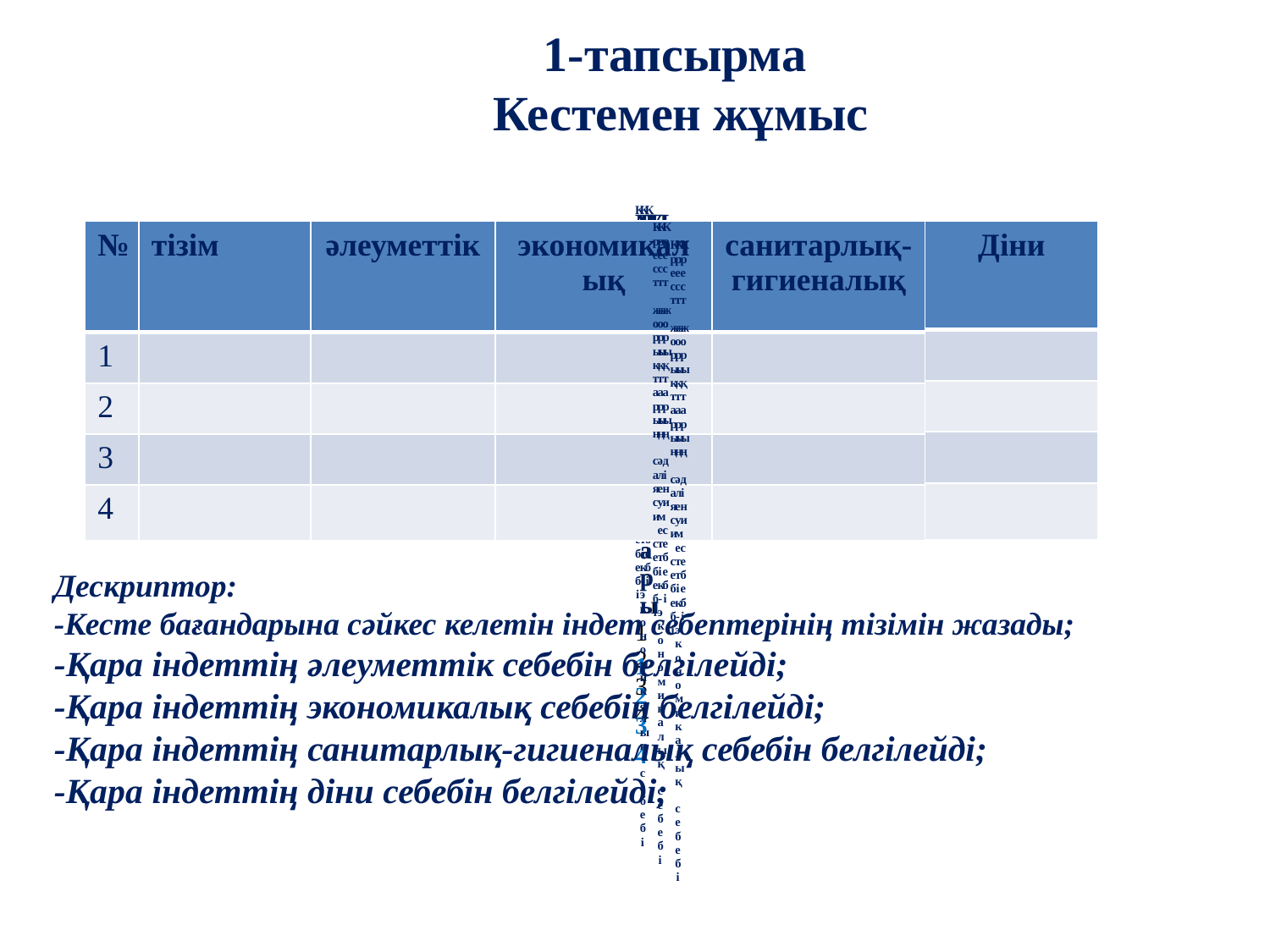

1-тапсырма
Кестемен жұмыс
| Крест жорықтарың саяси себебі | Крест жорықтарың әлеуметтік-экономикалық себебі | Крест жорықтарың діни себебі |
| --- | --- | --- |
|  |  |  |
| № | Крест жорықтары | Уақыты | Нәтижесі |
| --- | --- | --- | --- |
| 1 |  |  |  |
| 2 |  |  |  |
| 3 |  |  |  |
| 4 |  |  |  |
| № | Крест жорықтары | Уақыты | Нәтижесі |
| --- | --- | --- | --- |
| 1 |  |  |  |
| 2 |  |  |  |
| 3 |  |  |  |
| 4 |  |  |  |
| Крест жорықтарың саяси себебі | Крест жорықтарың әлеуметтік-экономикалық себебі | Крест жорықтарың діни себебі |
| --- | --- | --- |
|  |  |  |
| № | тізім | әлеуметтік | экономикалық | санитарлық- гигиеналық |
| --- | --- | --- | --- | --- |
| 1 |  |  |  |  |
| 2 |  |  |  |  |
| 3 |  |  |  |  |
| 4 |  |  |  |  |
| Діни |
| --- |
|  |
|  |
|  |
|  |
| Крест жорықтарың саяси себебі | Крест жорықтарың әлеуметтік-экономикалық себебі | Крест жорықтарың діни себебі |
| --- | --- | --- |
|  |  |  |
Дескриптор:
-Кесте бағандарына сәйкес келетін індет себептерінің тізімін жазады;
-Қара індеттің әлеуметтік себебін белгілейді;
-Қара індеттің экономикалық себебін белгілейді;
-Қара індеттің санитарлық-гигиеналық себебін белгілейді;
-Қара індеттің діни себебін белгілейді;